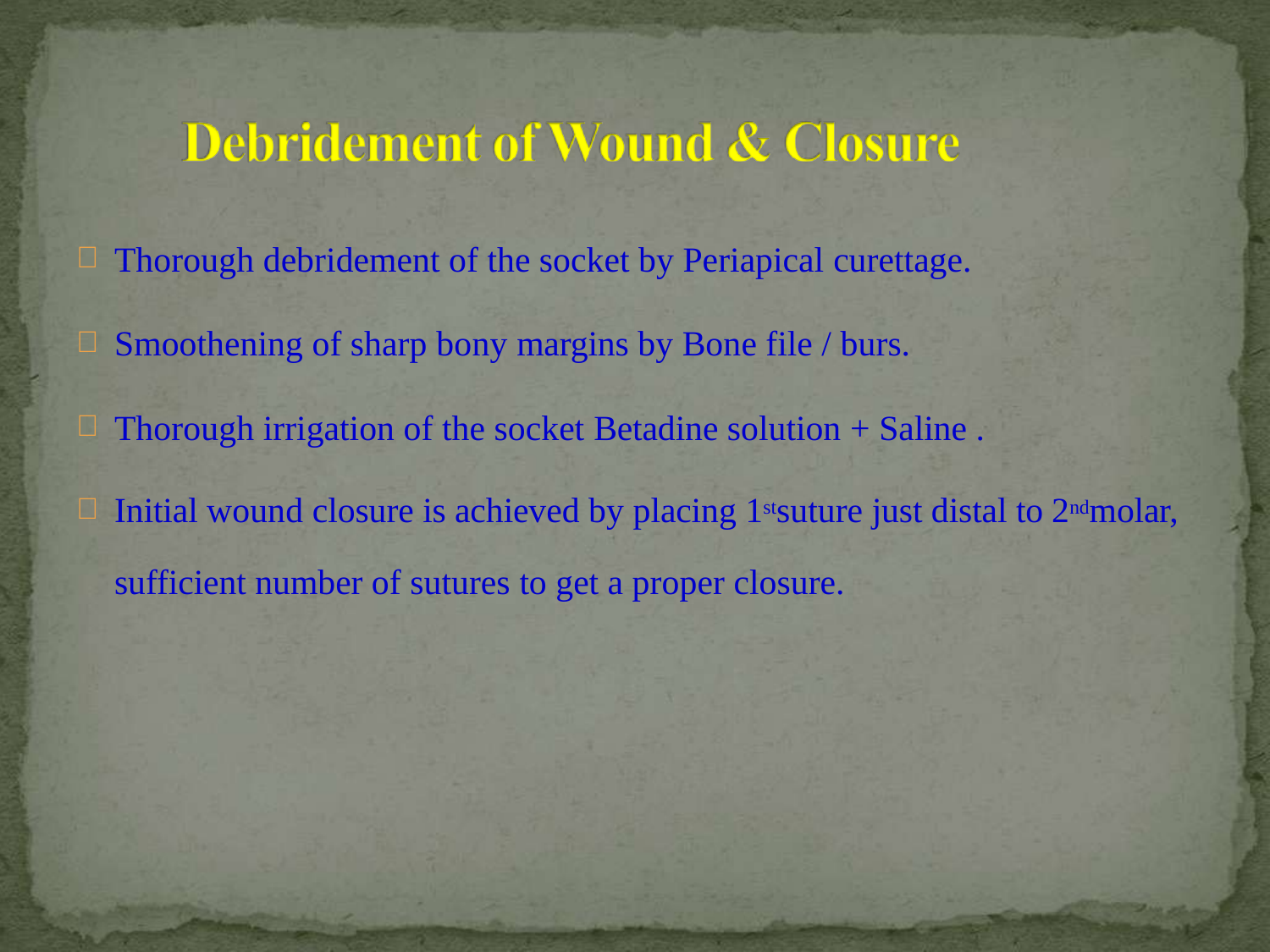

Thorough debridement of the socket by Periapical curettage.

Smoothening of sharp bony margins by Bone file / burs.

Thorough irrigation of the socket Betadine solution + Saline .
Initial wound closure is achieved by placing 1stsuture just distal to 2ndmolar,  sufficient number of sutures to get a proper closure.